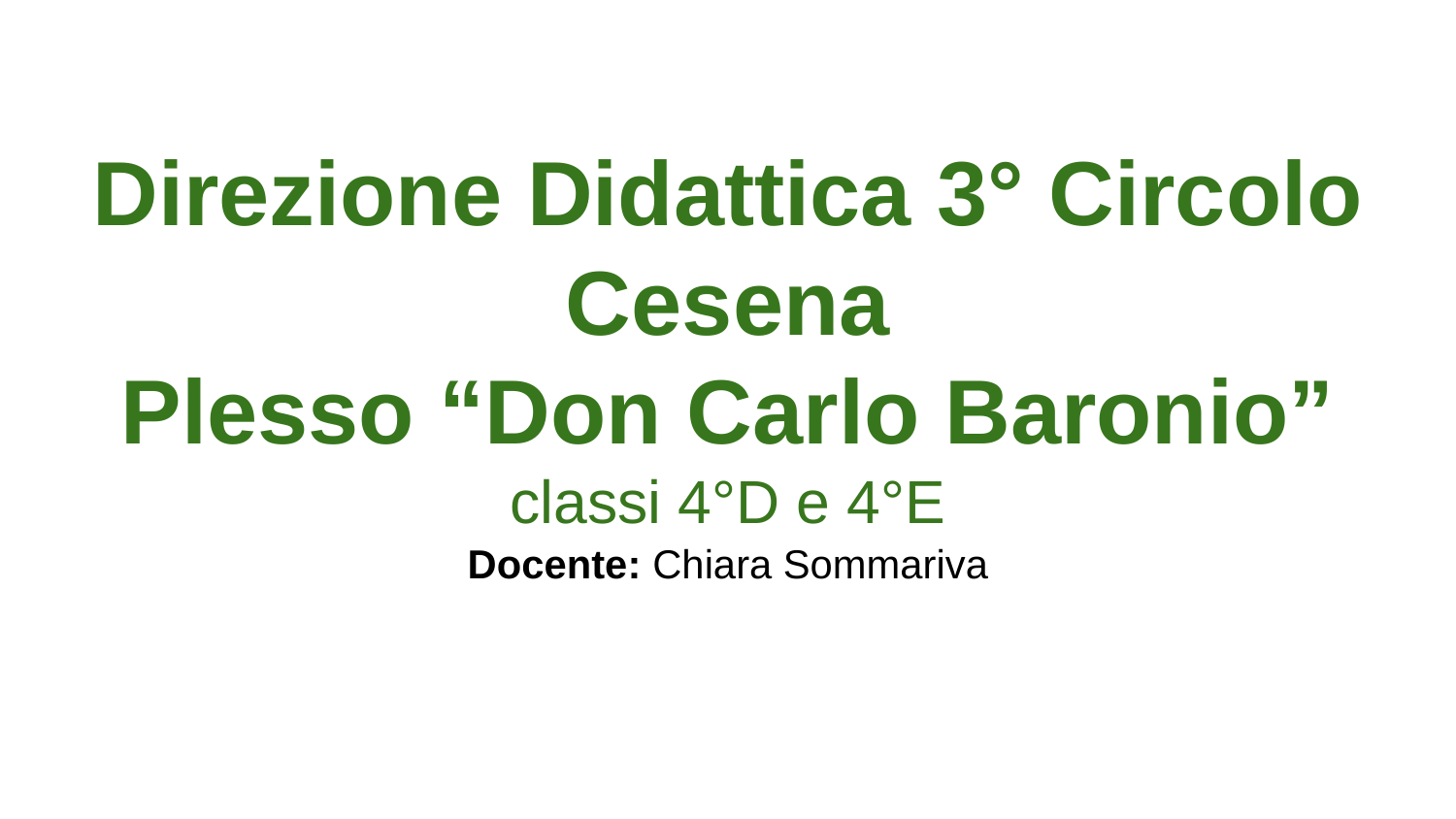

# Direzione Didattica 3° Circolo Cesena
Plesso “Don Carlo Baronio”
classi 4°D e 4°E
Docente: Chiara Sommariva